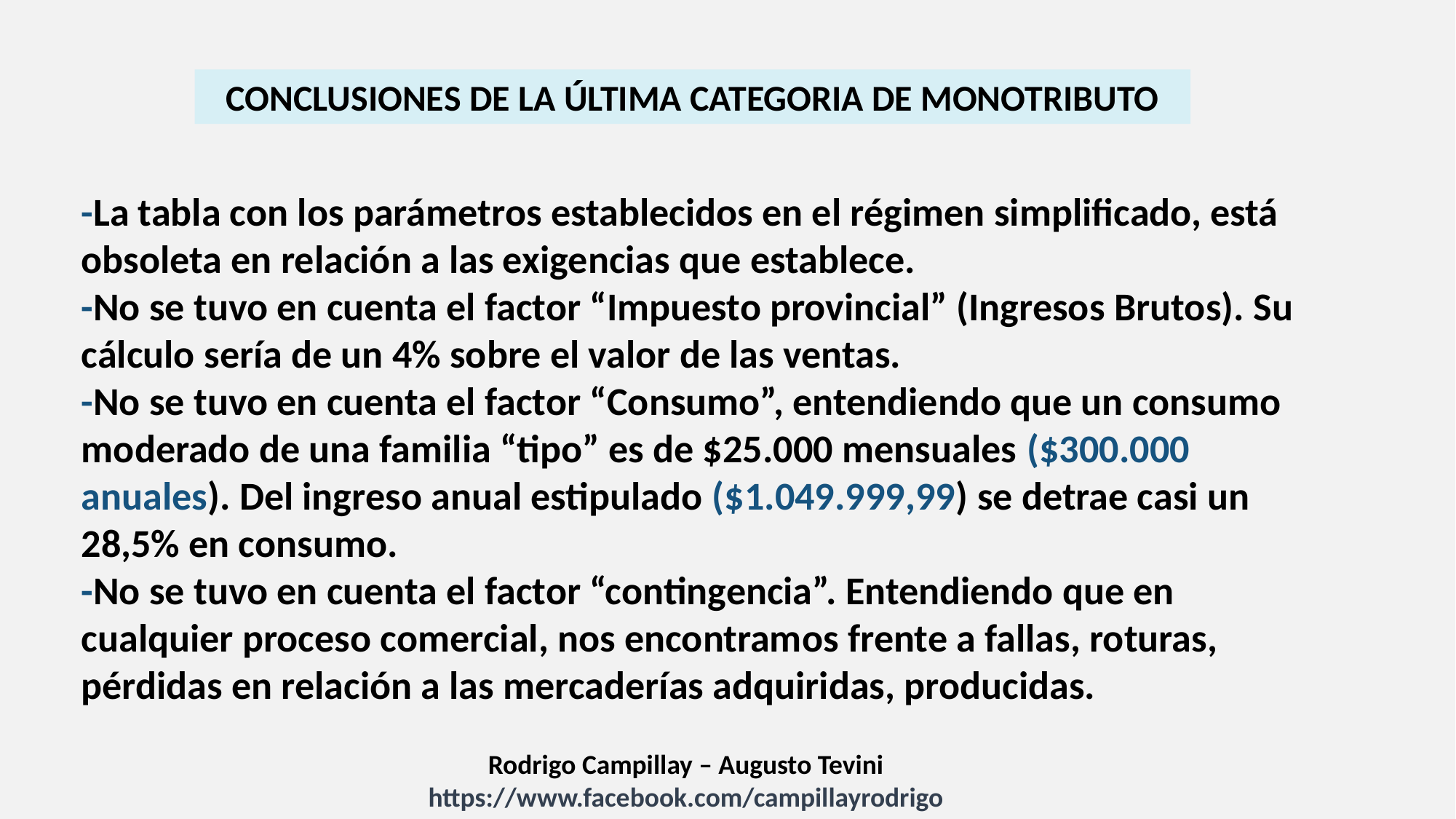

CONCLUSIONES DE LA ÚLTIMA CATEGORIA DE MONOTRIBUTO
-La tabla con los parámetros establecidos en el régimen simplificado, está obsoleta en relación a las exigencias que establece.
-No se tuvo en cuenta el factor “Impuesto provincial” (Ingresos Brutos). Su cálculo sería de un 4% sobre el valor de las ventas.
-No se tuvo en cuenta el factor “Consumo”, entendiendo que un consumo moderado de una familia “tipo” es de $25.000 mensuales ($300.000 anuales). Del ingreso anual estipulado ($1.049.999,99) se detrae casi un 28,5% en consumo.
-No se tuvo en cuenta el factor “contingencia”. Entendiendo que en cualquier proceso comercial, nos encontramos frente a fallas, roturas, pérdidas en relación a las mercaderías adquiridas, producidas.
Rodrigo Campillay – Augusto Tevini
https://www.facebook.com/campillayrodrigo